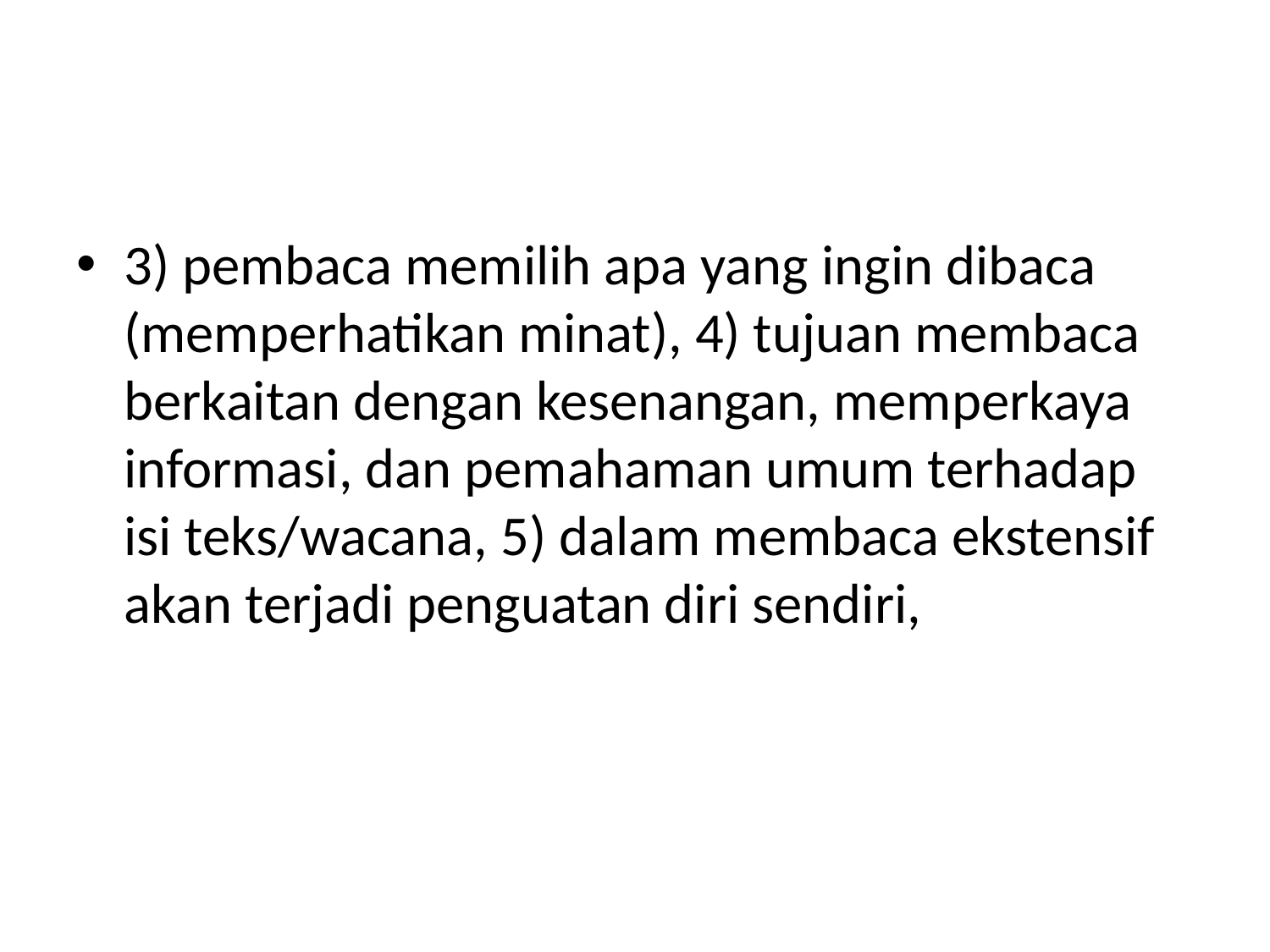

#
3) pembaca memilih apa yang ingin dibaca (memperhatikan minat), 4) tujuan membaca berkaitan dengan kesenangan, memperkaya informasi, dan pemahaman umum terhadap isi teks/wacana, 5) dalam membaca ekstensif akan terjadi penguatan diri sendiri,